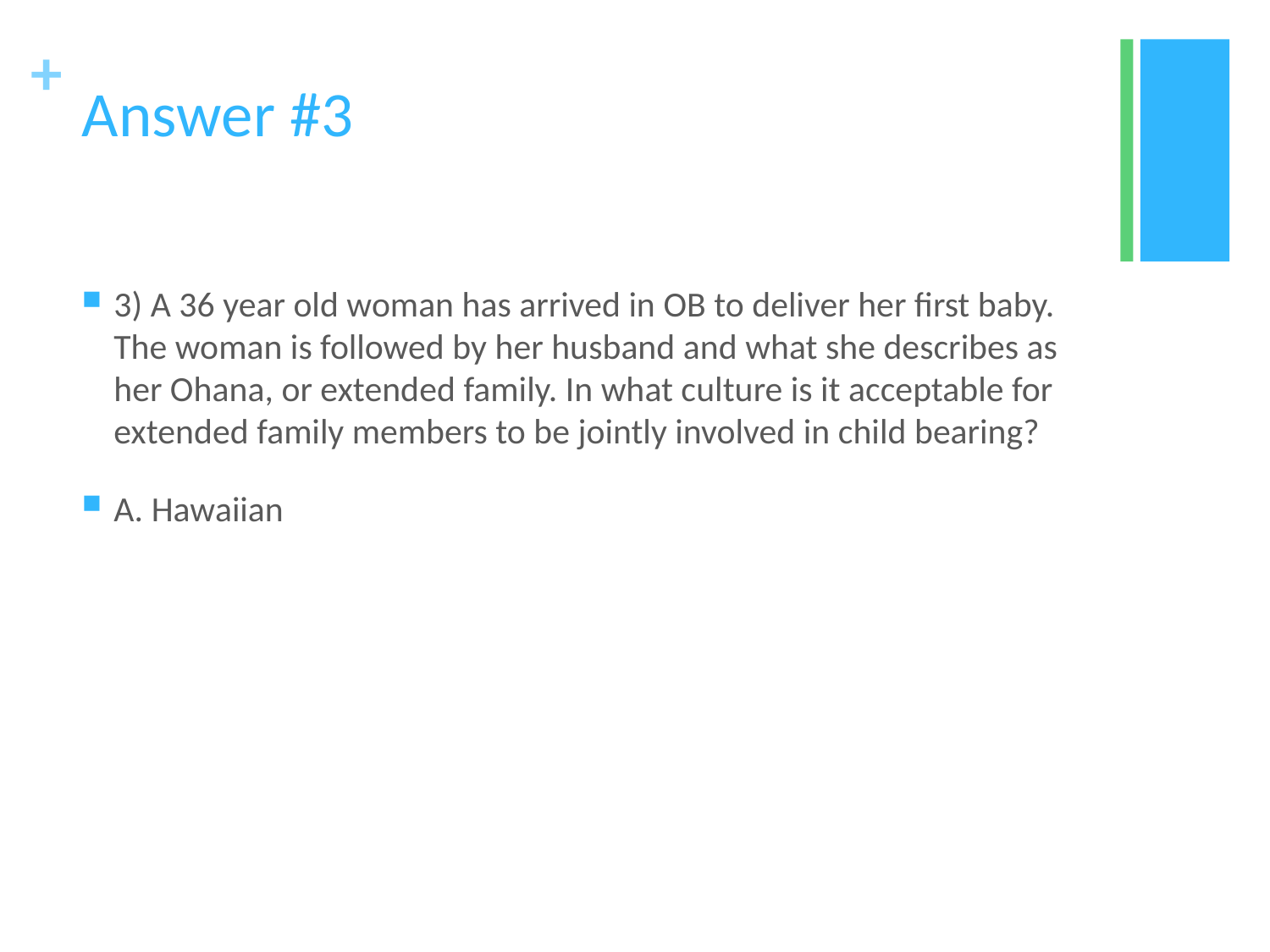

# Answer #3
3) A 36 year old woman has arrived in OB to deliver her first baby. The woman is followed by her husband and what she describes as her Ohana, or extended family. In what culture is it acceptable for extended family members to be jointly involved in child bearing?
A. Hawaiian